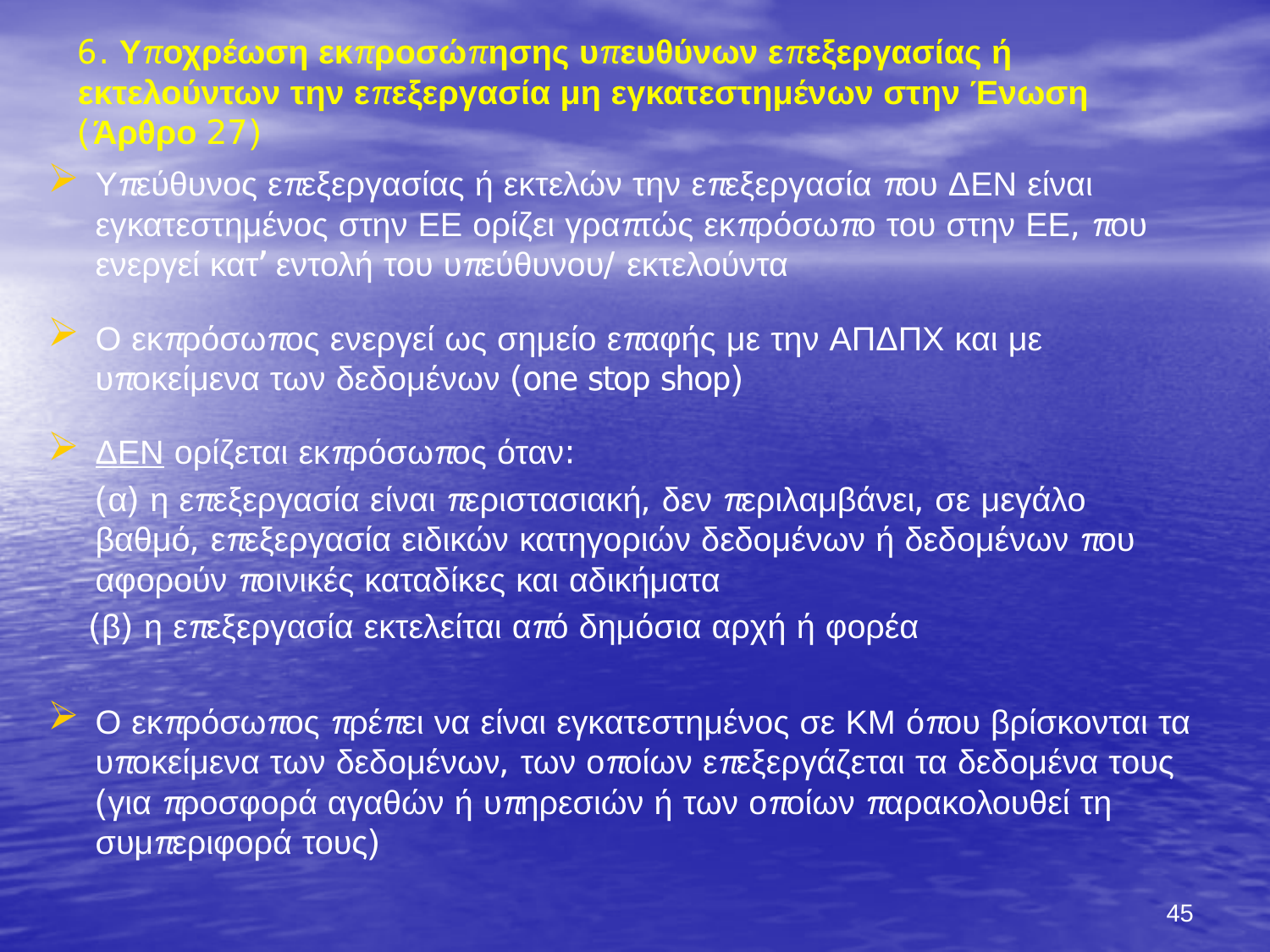

# 6. Υποχρέωση εκπροσώπησης υπευθύνων επεξεργασίας ή εκτελούντων την επεξεργασία μη εγκατεστημένων στην Ένωση (Άρθρο 27)
Υπεύθυνος επεξεργασίας ή εκτελών την επεξεργασία που ΔΕΝ είναι εγκατεστημένος στην ΕΕ ορίζει γραπτώς εκπρόσωπο του στην ΕΕ, που ενεργεί κατ’ εντολή του υπεύθυνου/ εκτελούντα

Ο εκπρόσωπος ενεργεί ως σημείο επαφής με την ΑΠΔΠΧ και με υποκείμενα των δεδομένων (one stop shop)

ΔΕΝ ορίζεται εκπρόσωπος όταν:
	(α) η επεξεργασία είναι περιστασιακή, δεν περιλαμβάνει, σε μεγάλο βαθμό, επεξεργασία ειδικών κατηγοριών δεδομένων ή δεδομένων που αφορούν ποινικές καταδίκες και αδικήματα
    (β) η επεξεργασία εκτελείται από δημόσια αρχή ή φορέα

Ο εκπρόσωπος πρέπει να είναι εγκατεστημένος σε ΚΜ όπου βρίσκονται τα υποκείμενα των δεδομένων, των οποίων επεξεργάζεται τα δεδομένα τους (για προσφορά αγαθών ή υπηρεσιών ή των οποίων παρακολουθεί τη συμπεριφορά τους)
45